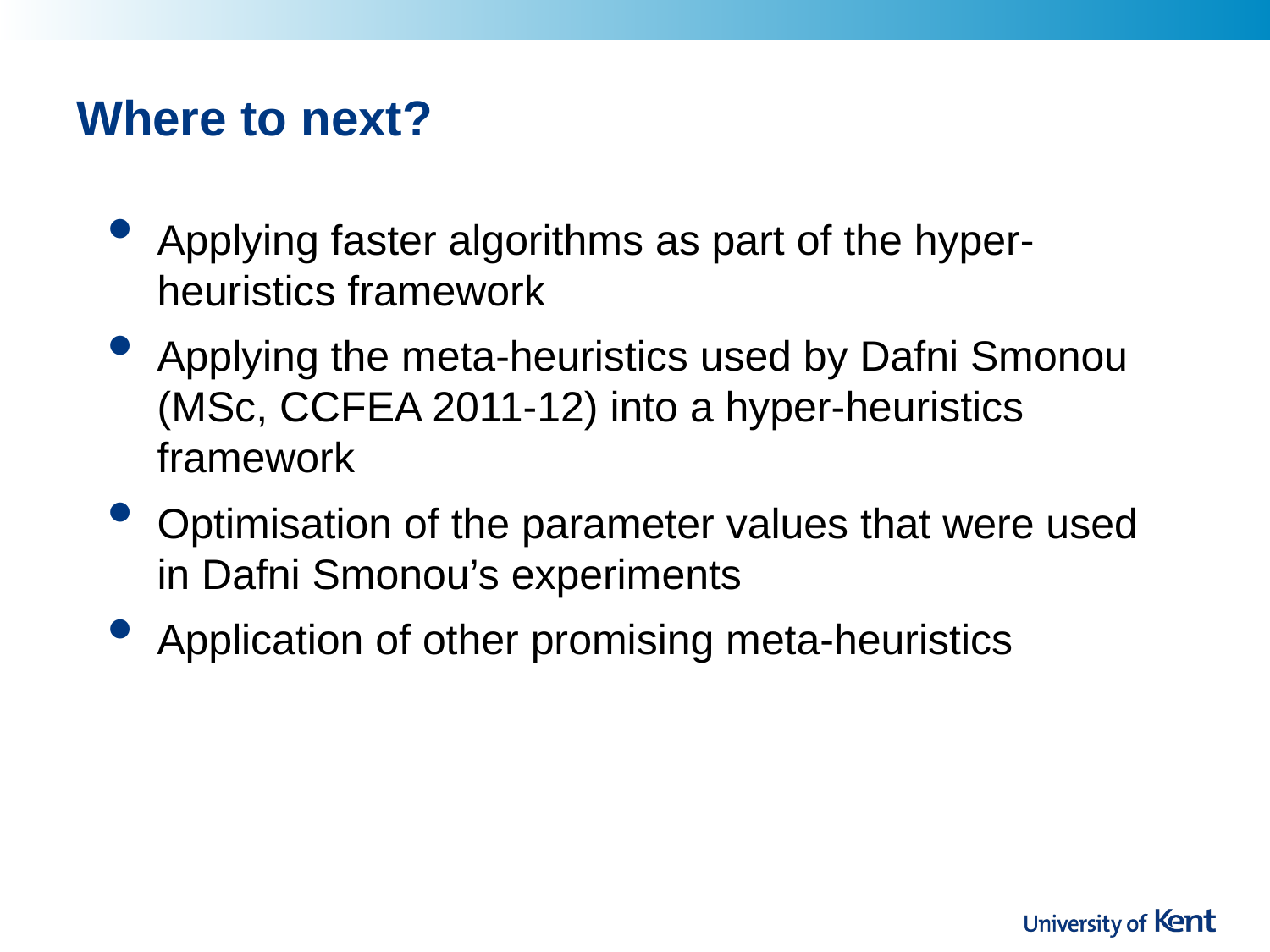

# Where to next?
Applying faster algorithms as part of the hyper-heuristics framework
Applying the meta-heuristics used by Dafni Smonou (MSc, CCFEA 2011-12) into a hyper-heuristics framework
Optimisation of the parameter values that were used in Dafni Smonou’s experiments
Application of other promising meta-heuristics